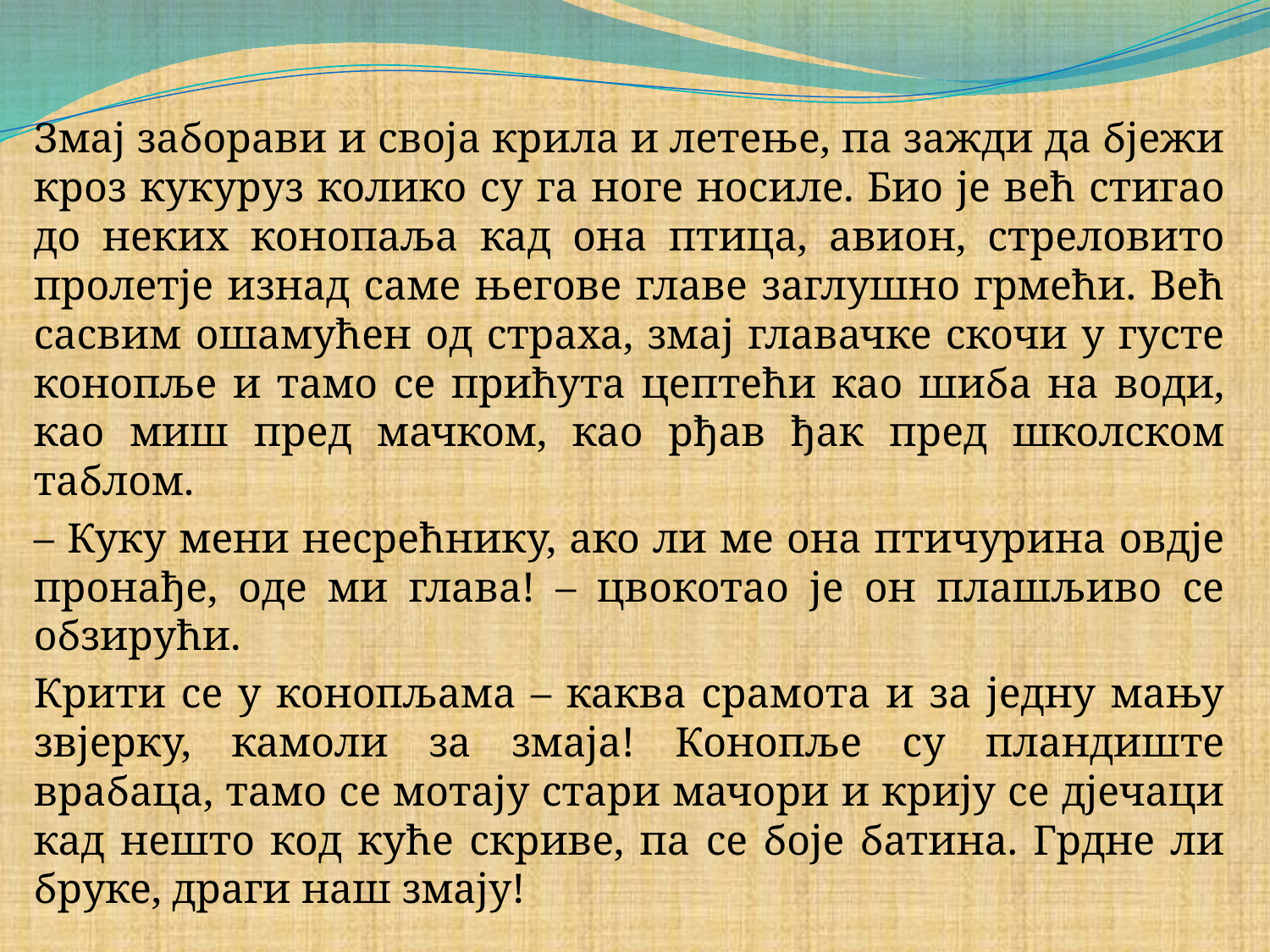

#
Змај заборави и своја крила и летење, па зажди да бјежи кроз кукуруз колико су га ноге носиле. Био је већ стигао до неких конопаља кад она птица, авион, стреловито пролетје изнад саме његове главе заглушно грмећи. Већ сасвим ошамућен од страха, змај главачке скочи у густе конопље и тамо се прићута цептећи као шиба на води, као миш пред мачком, као рђав ђак пред школском таблом.
– Куку мени несрећнику, ако ли ме она птичурина овдје пронађе, оде ми глава! – цвокотао је он плашљиво се обзирући.
Крити се у конопљама – каква срамота и за једну мању звјерку, камоли за змаја! Конопље су пландиште врабаца, тамо се мотају стари мачори и крију се дјечаци кад нешто код куће скриве, па се боје батина. Грдне ли бруке, драги наш змају!